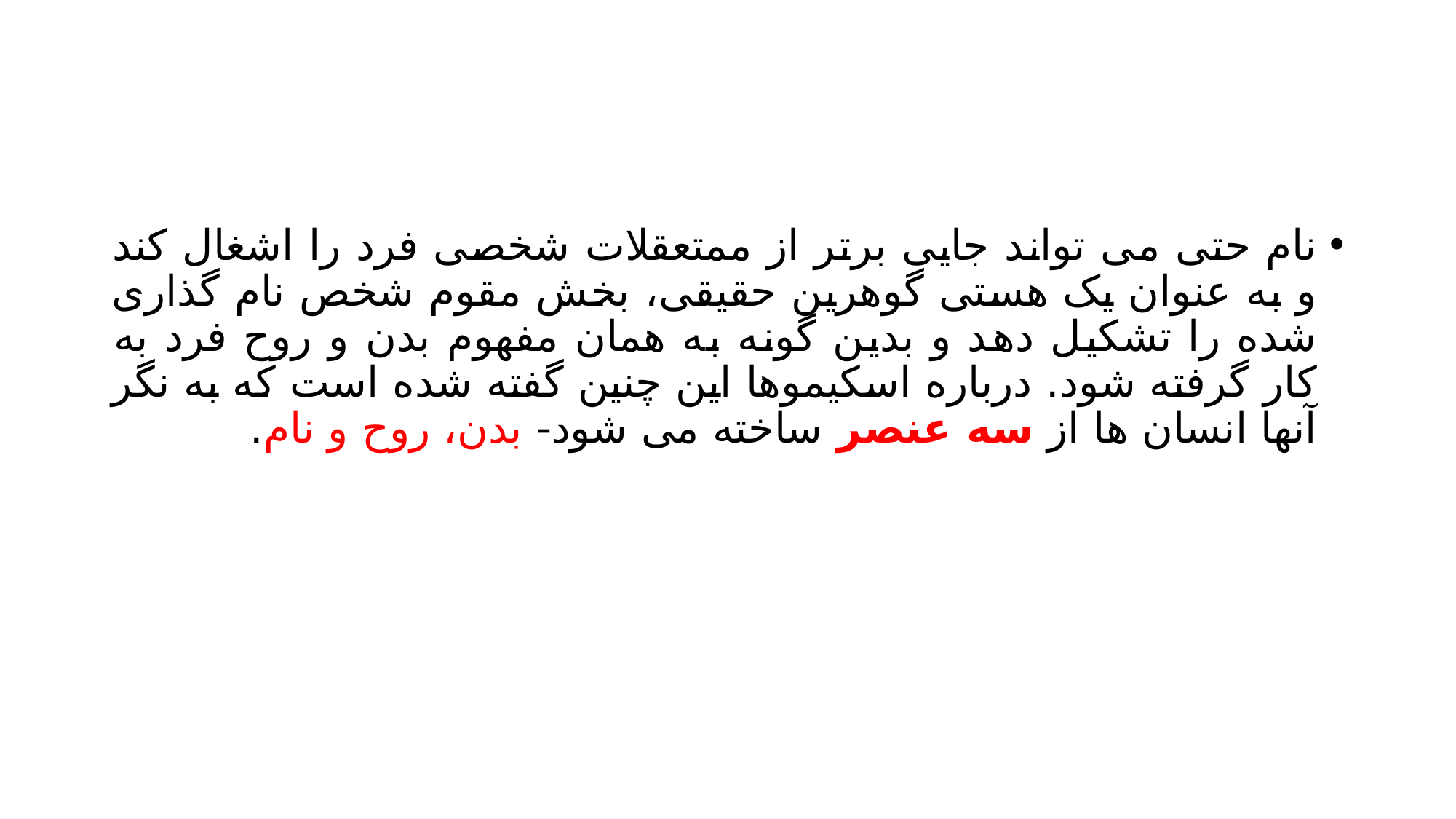

#
نام حتی می تواند جایی برتر از ممتعقلات شخصی فرد را اشغال کند و به عنوان یک هستی گوهرین حقیقی، بخش مقوم شخص نام گذاری شده را تشکیل دهد و بدین گونه به همان مفهوم بدن و روح فرد به کار گرفته شود. درباره اسکیموها این چنین گفته شده است که به نگر آنها انسان ها از سه عنصر ساخته می شود- بدن، روح و نام.